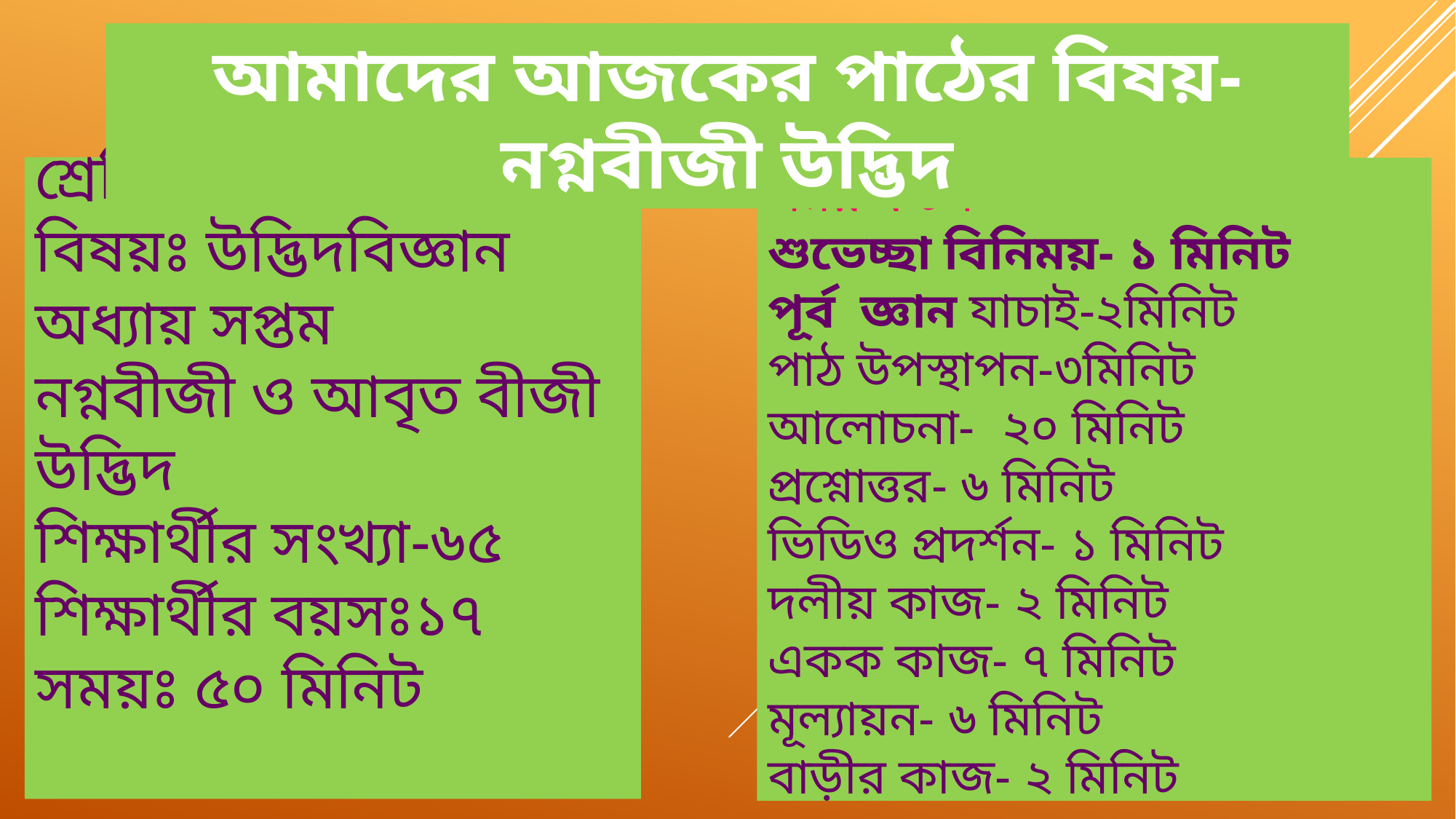

আমাদের আজকের পাঠের বিষয়-নগ্নবীজী উদ্ভিদ
# শ্রেনি একাদশ বিষয়ঃ উদ্ভিদবিজ্ঞান অধ্যায় সপ্তম নগ্নবীজী ও আবৃত বীজী উদ্ভিদ শিক্ষার্থীর সংখ্যা-৬৫ শিক্ষার্থীর বয়সঃ১৭ সময়ঃ ৫০ মিনিট
সময় বণ্টন
শুভেচ্ছা বিনিময়- ১ মিনিট
পূর্ব  জ্ঞান যাচাই-২মিনিট
পাঠ উপস্থাপন-৩মিনিট
আলোচনা-  ২০ মিনিট
প্রশ্নোত্তর- ৬ মিনিট
ভিডিও প্রদর্শন- ১ মিনিট
দলীয় কাজ- ২ মিনিট
একক কাজ- ৭ মিনিট
মূল্যায়ন- ৬ মিনিট
বাড়ীর কাজ- ২ মিনিট